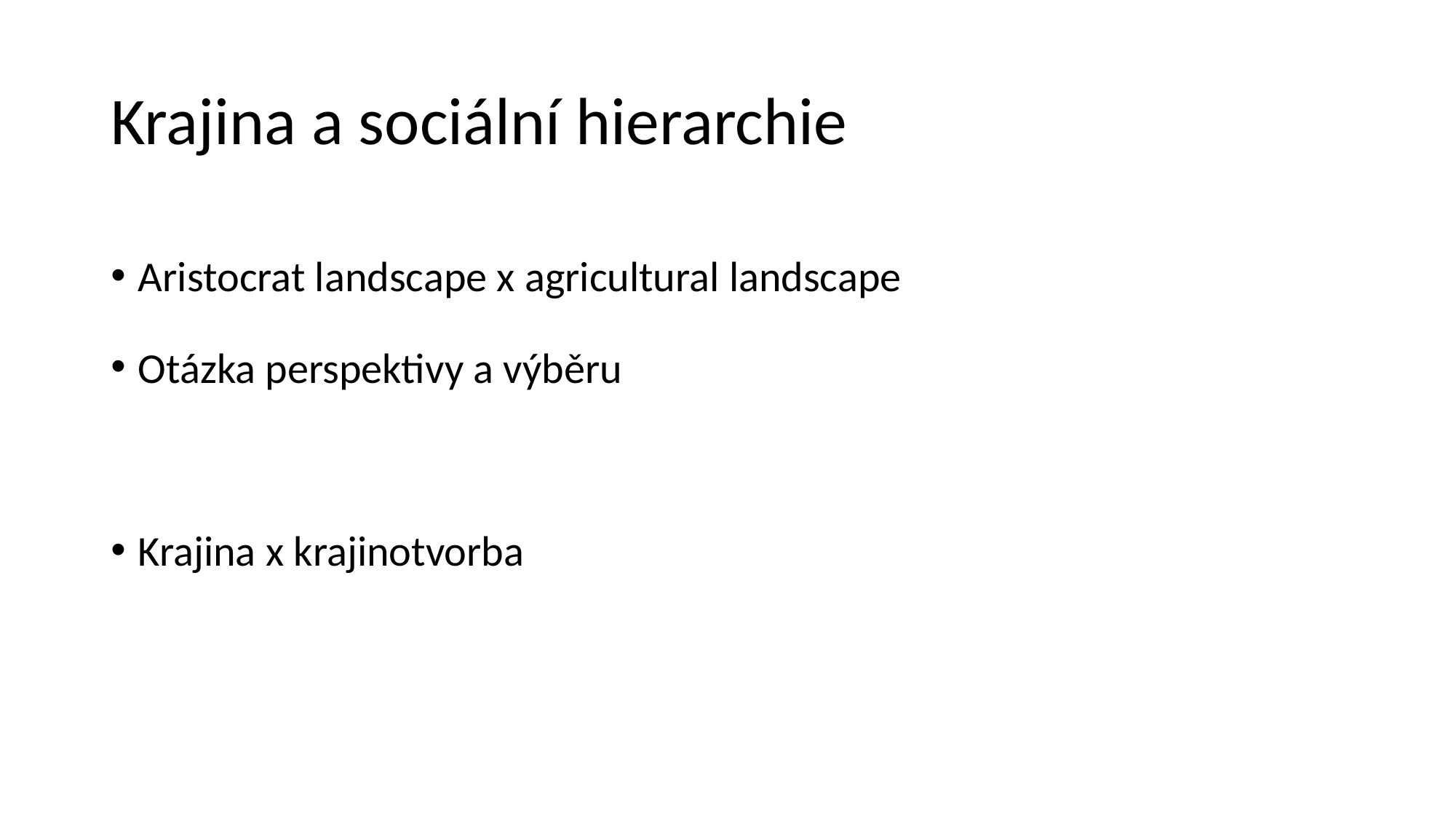

# Krajina a sociální hierarchie
Aristocrat landscape x agricultural landscape
Otázka perspektivy a výběru

Krajina x krajinotvorba